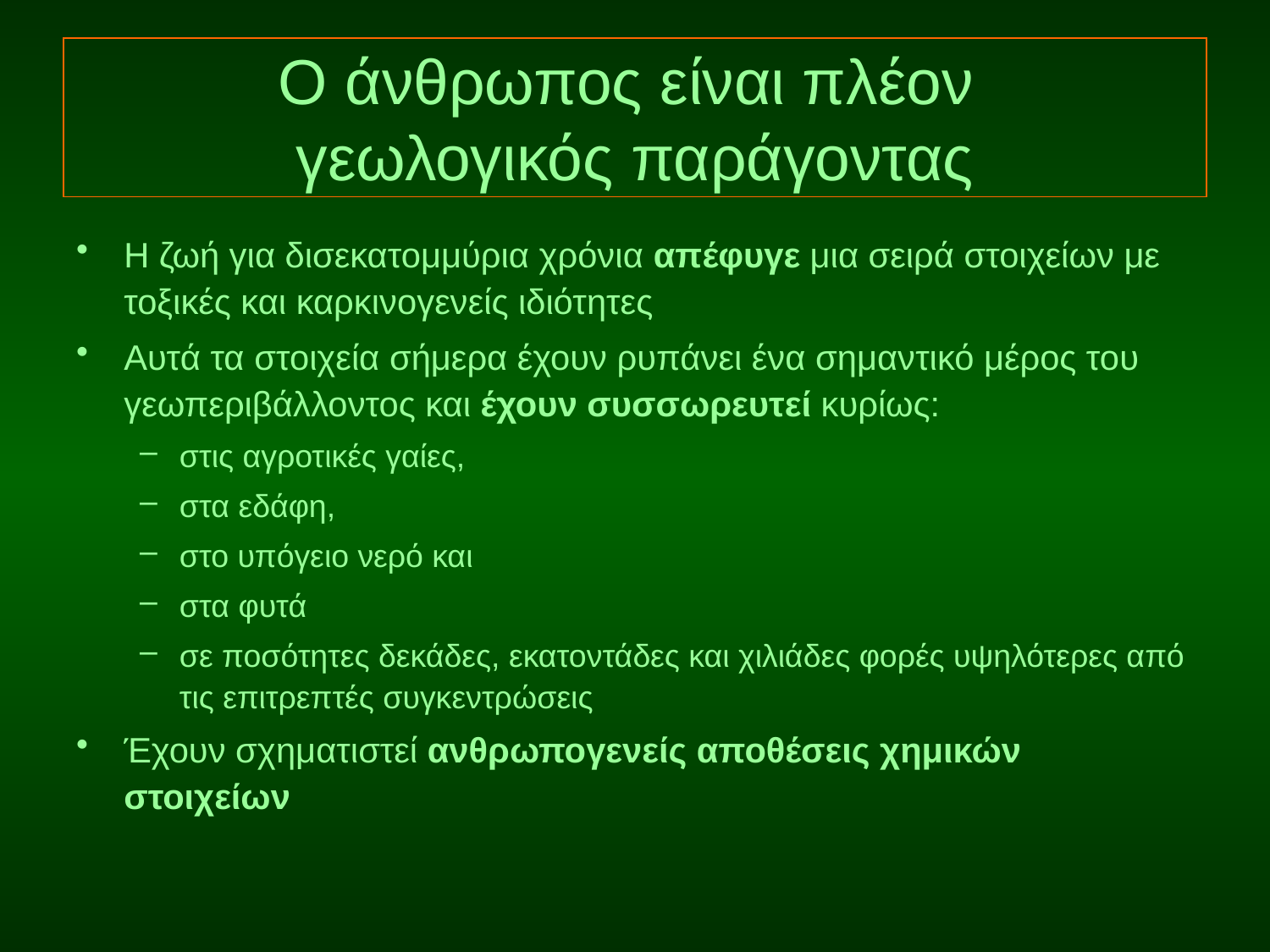

# Ο άνθρωπος είναι πλέον γεωλογικός παράγοντας
Η ζωή για δισεκατομμύρια χρόνια απέφυγε μια σειρά στοιχείων με τοξικές και καρκινογενείς ιδιότητες
Αυτά τα στοιχεία σήμερα έχουν ρυπάνει ένα σημαντικό μέρος του γεωπεριβάλλοντος και έχουν συσσωρευτεί κυρίως:
στις αγροτικές γαίες,
στα εδάφη,
στο υπόγειο νερό και
στα φυτά
σε ποσότητες δεκάδες, εκατοντάδες και χιλιάδες φορές υψηλότερες από τις επιτρεπτές συγκεντρώσεις
Έχουν σχηματιστεί ανθρωπογενείς αποθέσεις χημικών στοιχείων